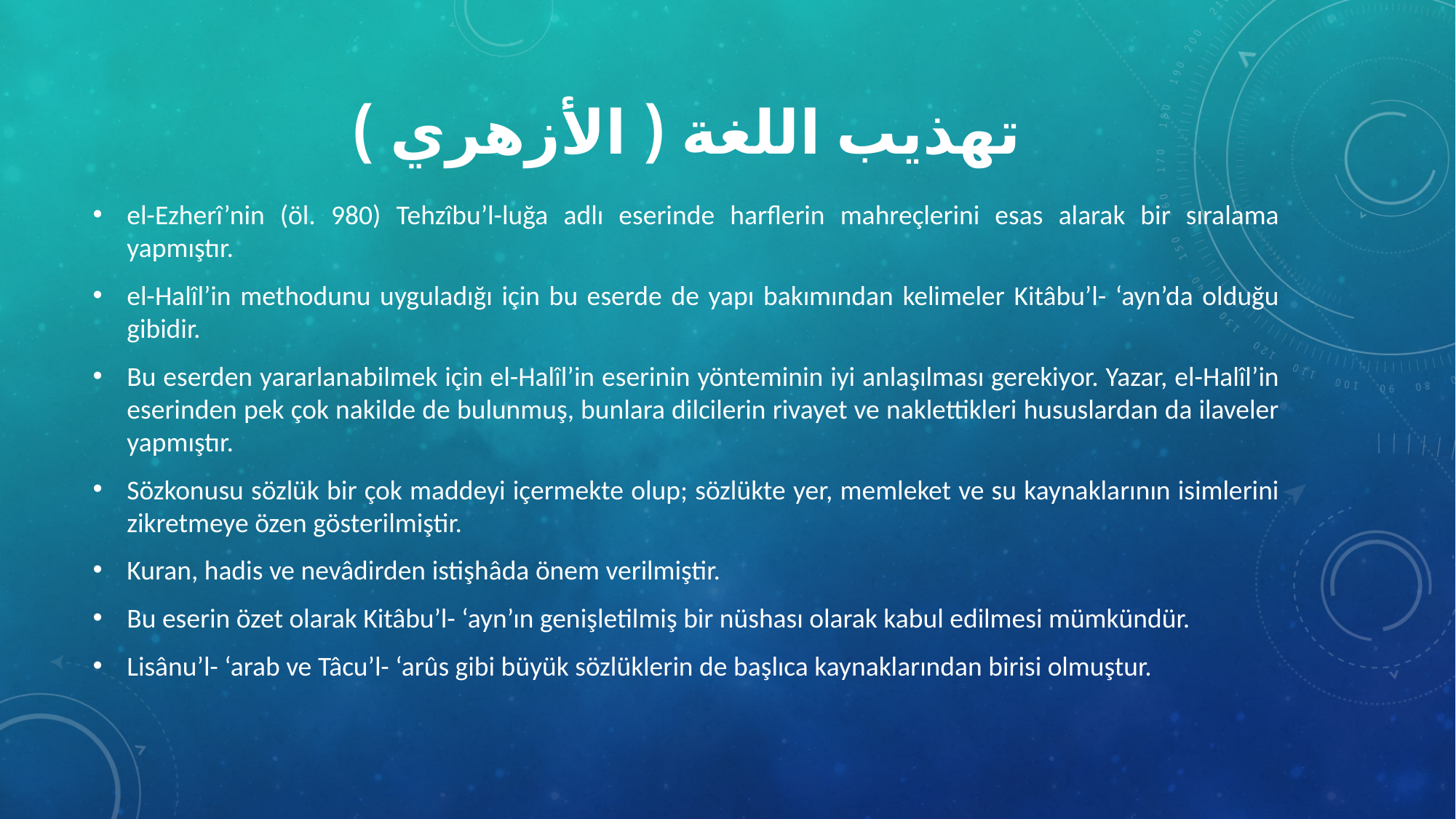

# تهذيب اللغة ( الأزهري )
el-Ezherî’nin (öl. 980) Tehzîbu’l-luğa adlı eserinde harflerin mahreçlerini esas alarak bir sıralama yapmıştır.
el-Halîl’in methodunu uyguladığı için bu eserde de yapı bakımından kelimeler Kitâbu’l- ‘ayn’da olduğu gibidir.
Bu eserden yararlanabilmek için el-Halîl’in eserinin yönteminin iyi anlaşılması gerekiyor. Yazar, el-Halîl’in eserinden pek çok nakilde de bulunmuş, bunlara dilcilerin rivayet ve naklettikleri hususlardan da ilaveler yapmıştır.
Sözkonusu sözlük bir çok maddeyi içermekte olup; sözlükte yer, memleket ve su kaynaklarının isimlerini zikretmeye özen gösterilmiştir.
Kuran, hadis ve nevâdirden istişhâda önem verilmiştir.
Bu eserin özet olarak Kitâbu’l- ‘ayn’ın genişletilmiş bir nüshası olarak kabul edilmesi mümkündür.
Lisânu’l- ‘arab ve Tâcu’l- ‘arûs gibi büyük sözlüklerin de başlıca kaynaklarından birisi olmuştur.